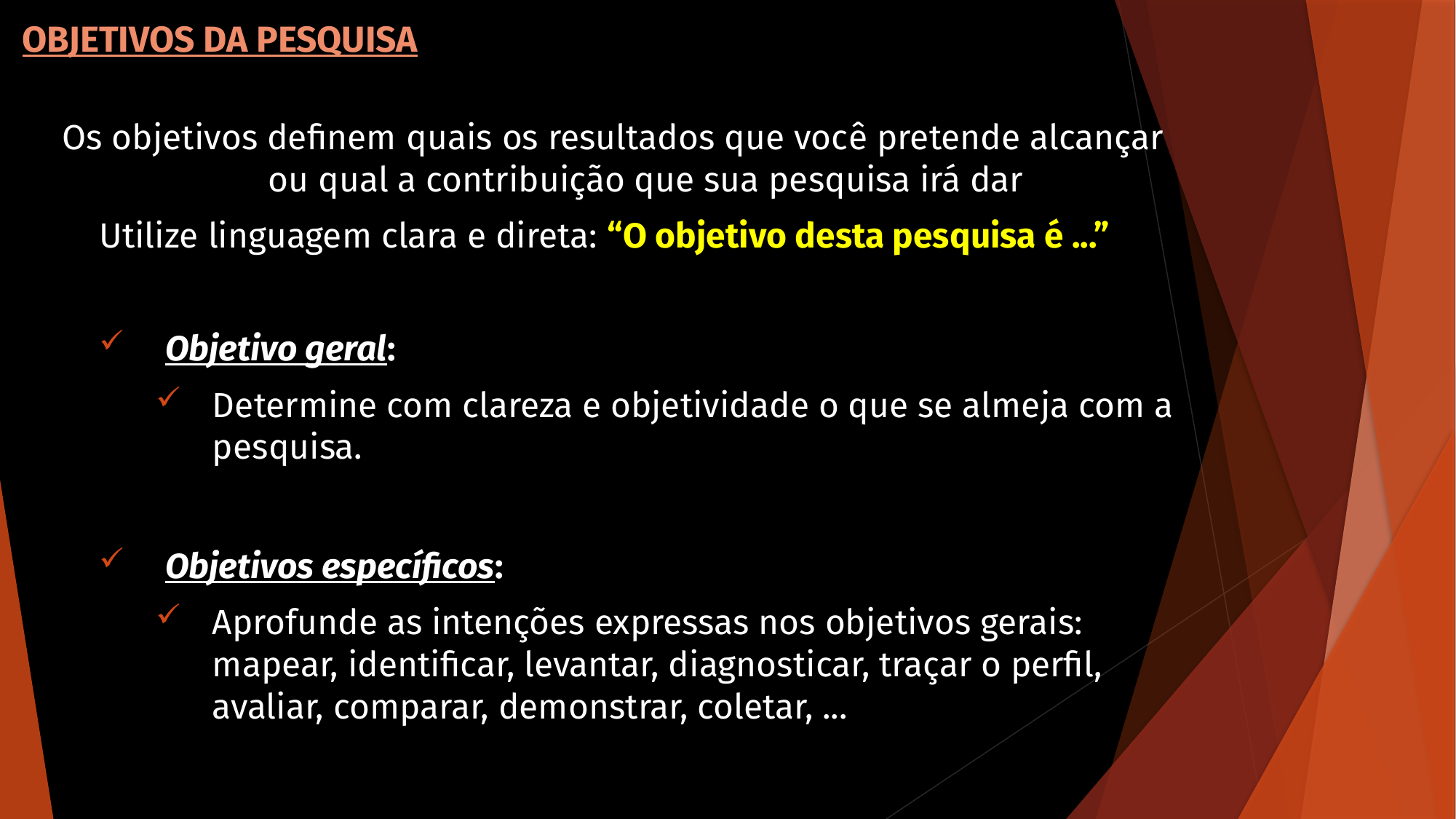

# OBJETIVOS DA PESQUISA
Os objetivos definem quais os resultados que você pretende alcançar ou qual a contribuição que sua pesquisa irá dar
Utilize linguagem clara e direta: “O objetivo desta pesquisa é ...”

Objetivo geral:
Determine com clareza e objetividade o que se almeja com a pesquisa.

Objetivos específicos:
Aprofunde as intenções expressas nos objetivos gerais: mapear, identificar, levantar, diagnosticar, traçar o perfil, avaliar, comparar, demonstrar, coletar, ...